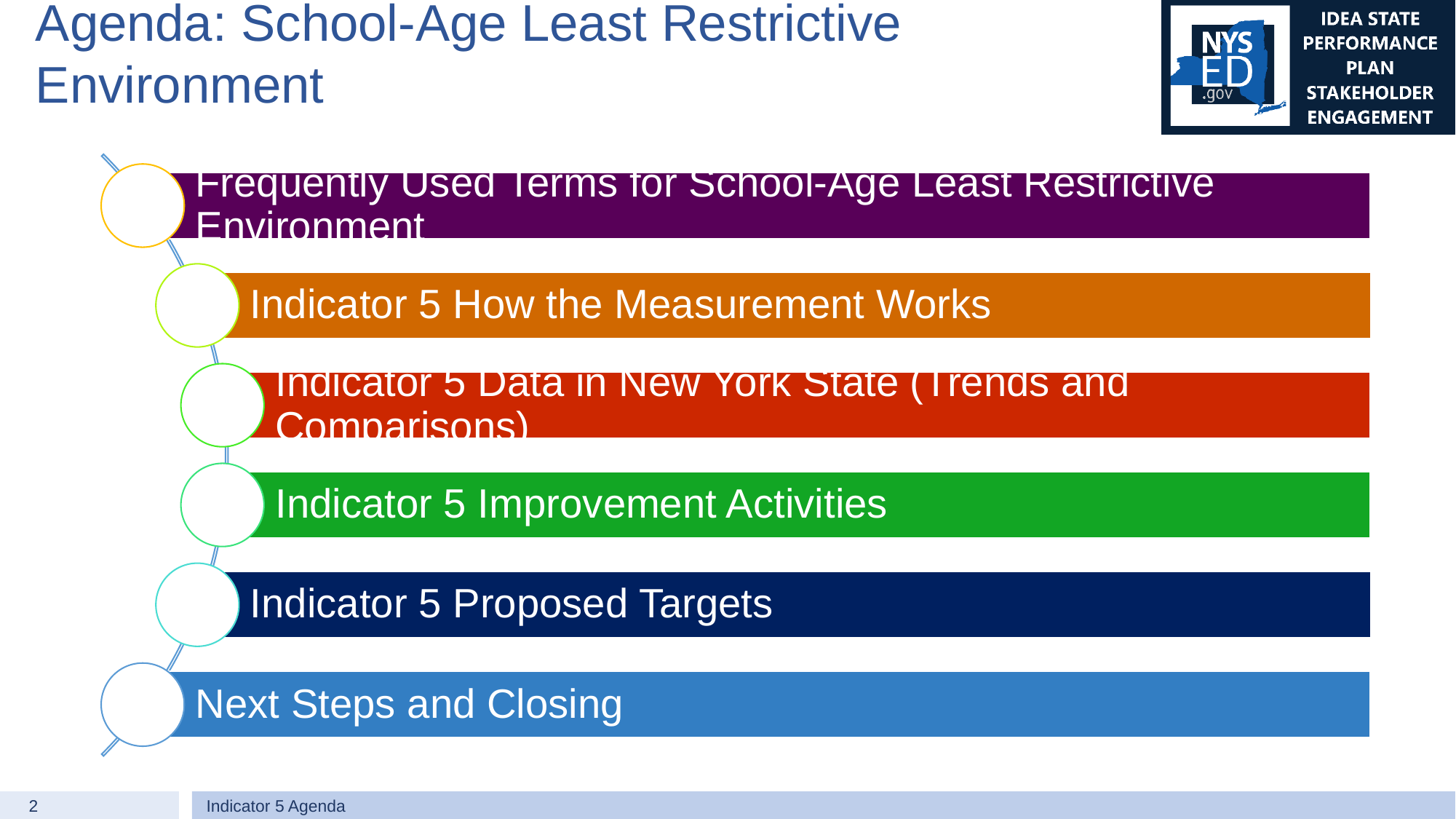

# Agenda: School-Age Least Restrictive Environment
Frequently Used Terms for School-Age Least Restrictive Environment
Indicator 5 How the Measurement Works
Indicator 5 Data in New York State (Trends and Comparisons)
Indicator 5 Improvement Activities
Indicator 5 Proposed Targets
Next Steps and Closing
2
Indicator 5 Agenda